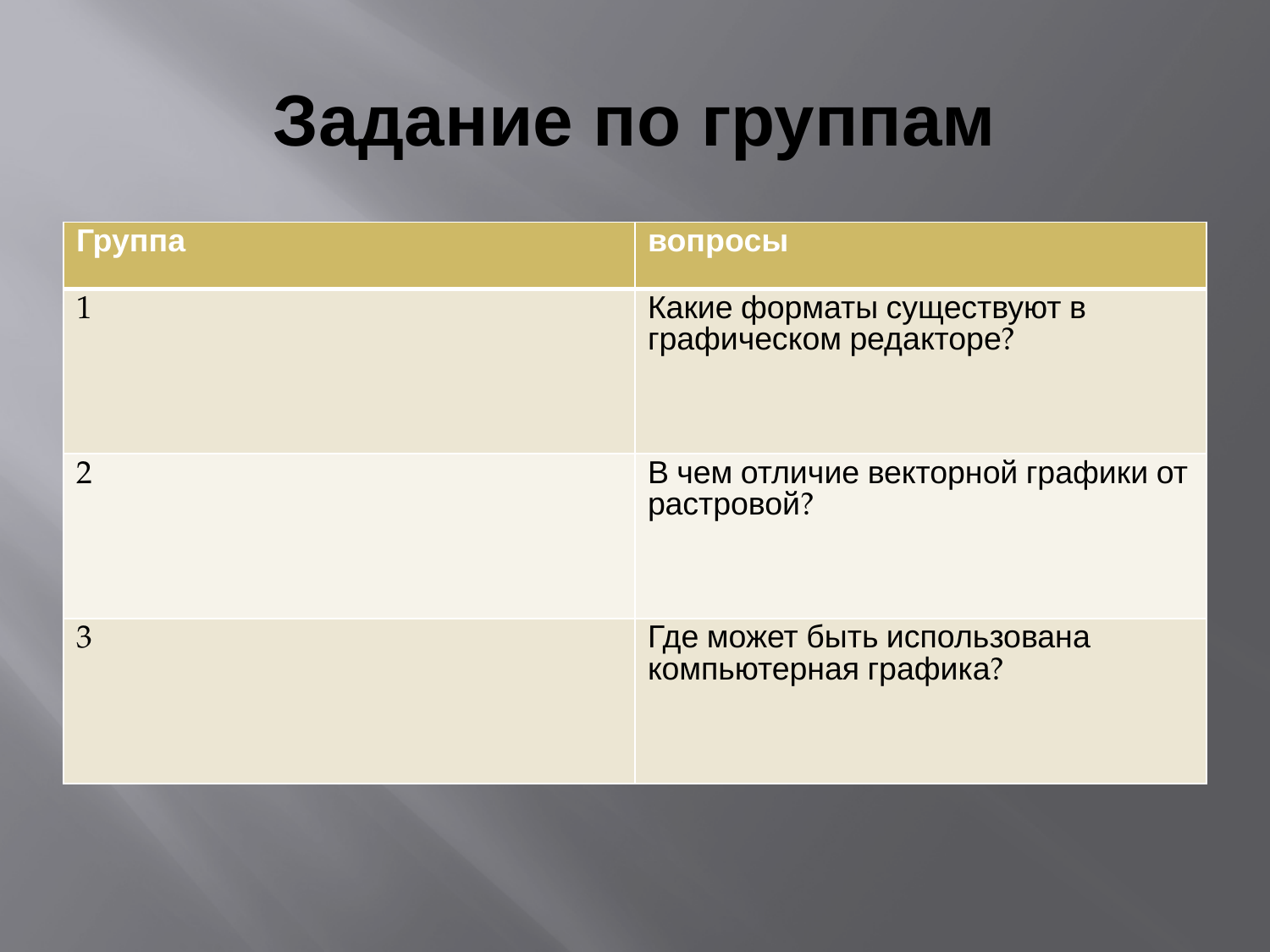

# Задание по группам
| Группа | вопросы |
| --- | --- |
| 1 | Какие форматы существуют в графическом редакторе? |
| 2 | В чем отличие векторной графики от растровой? |
| 3 | Где может быть использована компьютерная графика? |